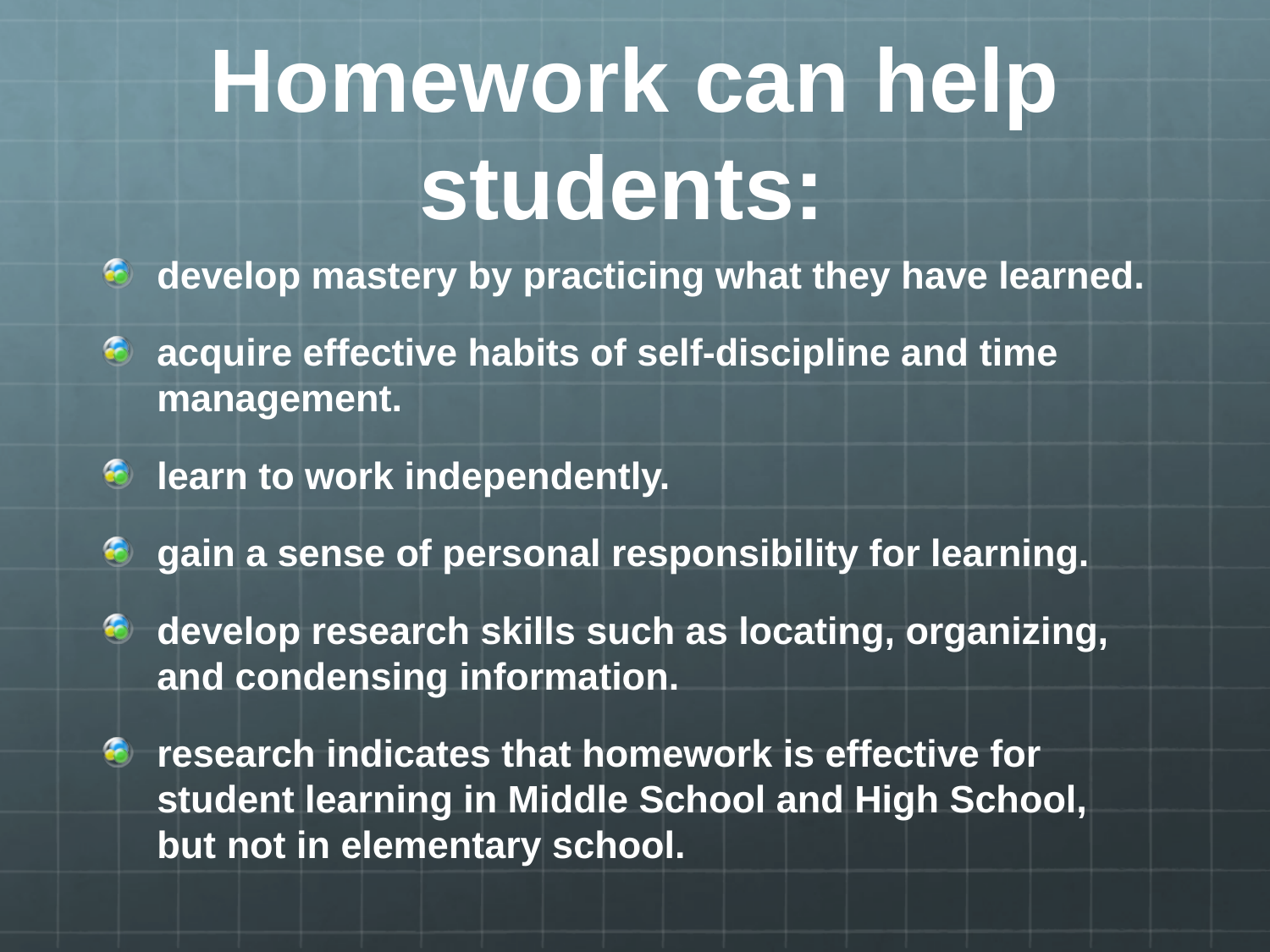

# Homework can help students:
develop mastery by practicing what they have learned.
acquire effective habits of self-discipline and time management.
learn to work independently.
gain a sense of personal responsibility for learning.
develop research skills such as locating, organizing, and condensing information.
research indicates that homework is effective for student learning in Middle School and High School, but not in elementary school.